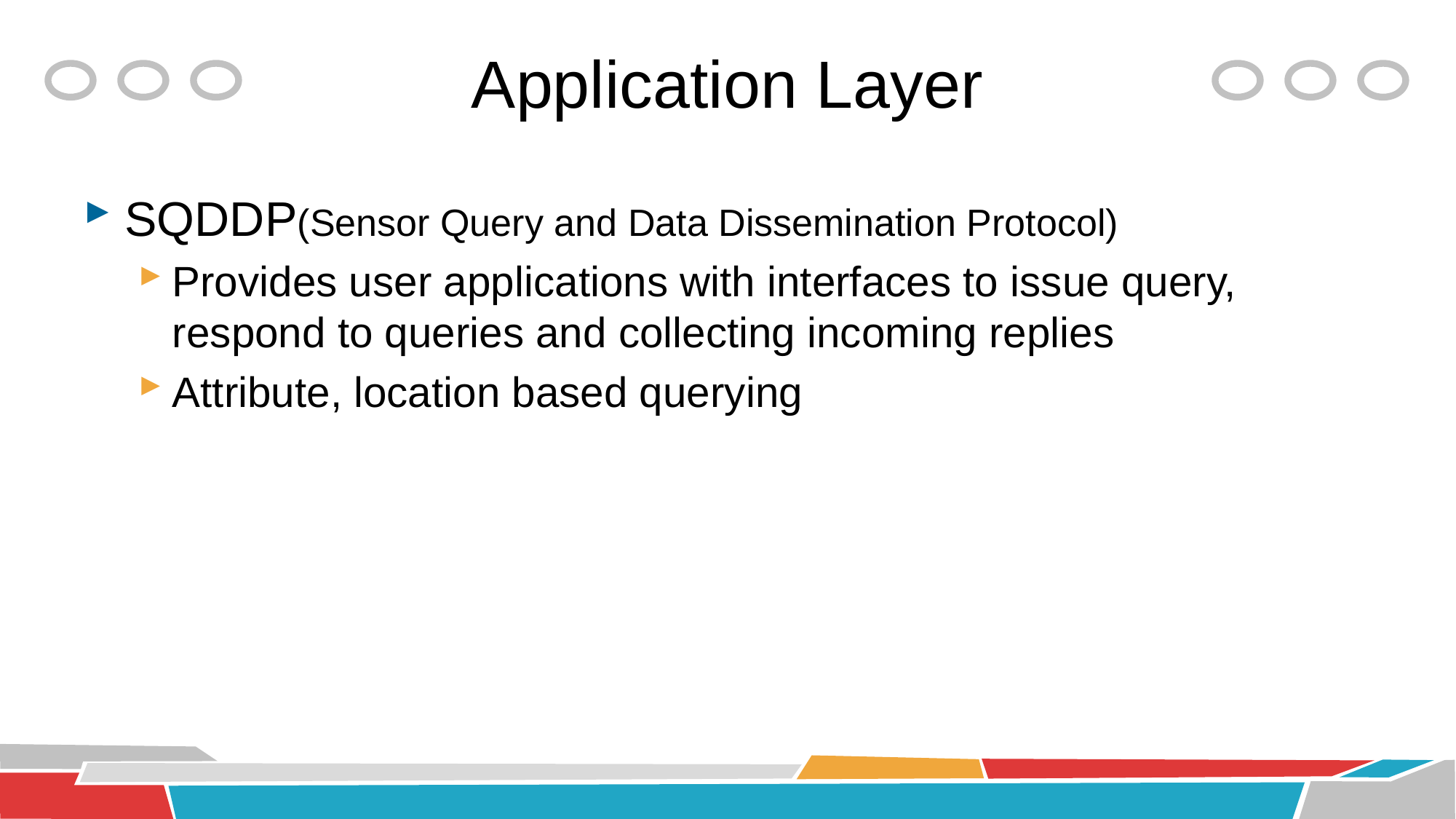

# Application Layer
SQDDP(Sensor Query and Data Dissemination Protocol)
Provides user applications with interfaces to issue query, respond to queries and collecting incoming replies
Attribute, location based querying